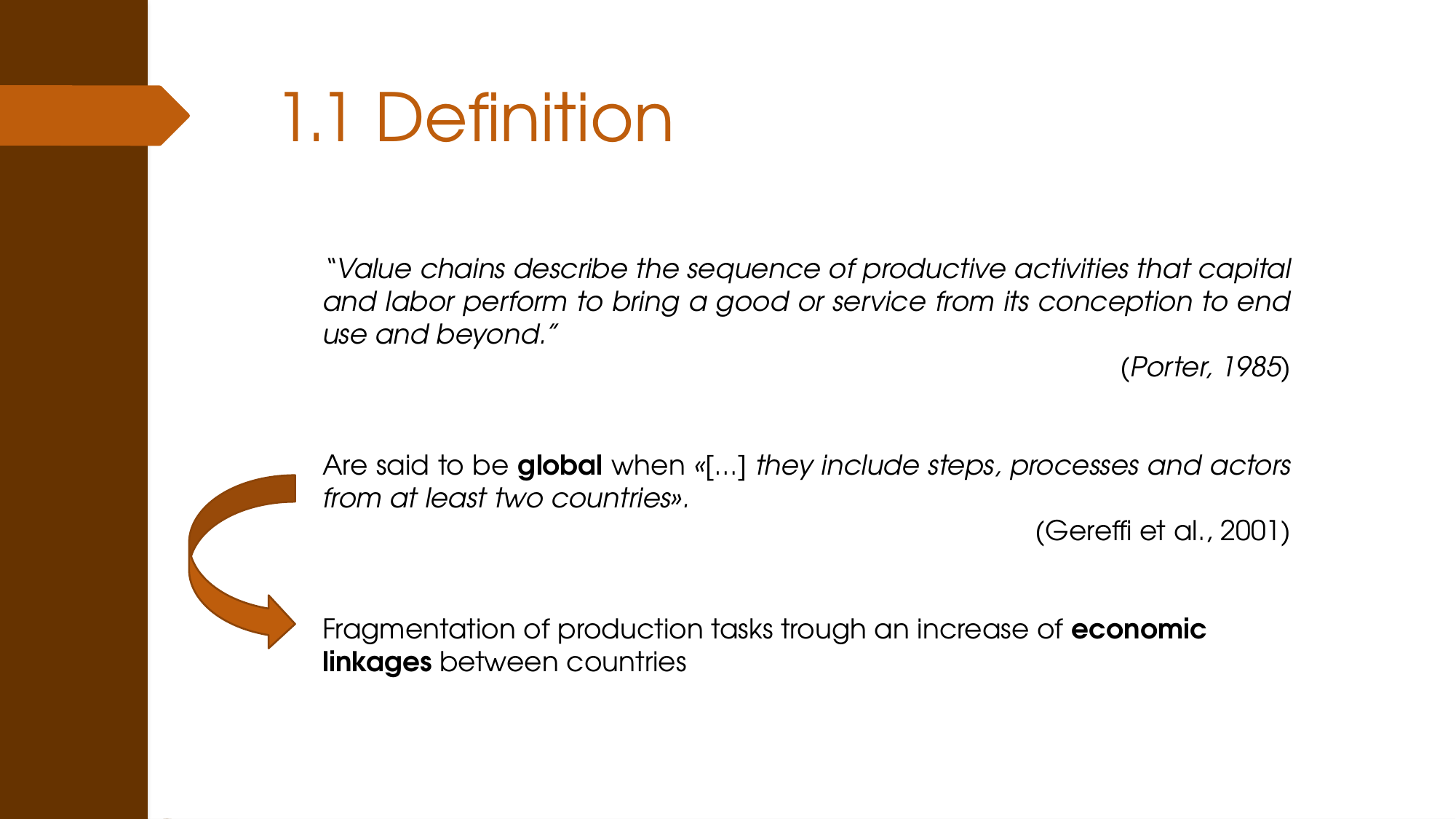

1.1 Definition

“Value chains describe the sequence of productive activities that capital and labor perform to bring a good or service from its conception to end use and beyond.”
(Porter, 1985)

Are said to be global when «[…] they include steps, processes and actors from at least two countries».
(Gereffi et al., 2001)

Fragmentation of production tasks trough an increase of economic linkages between countries